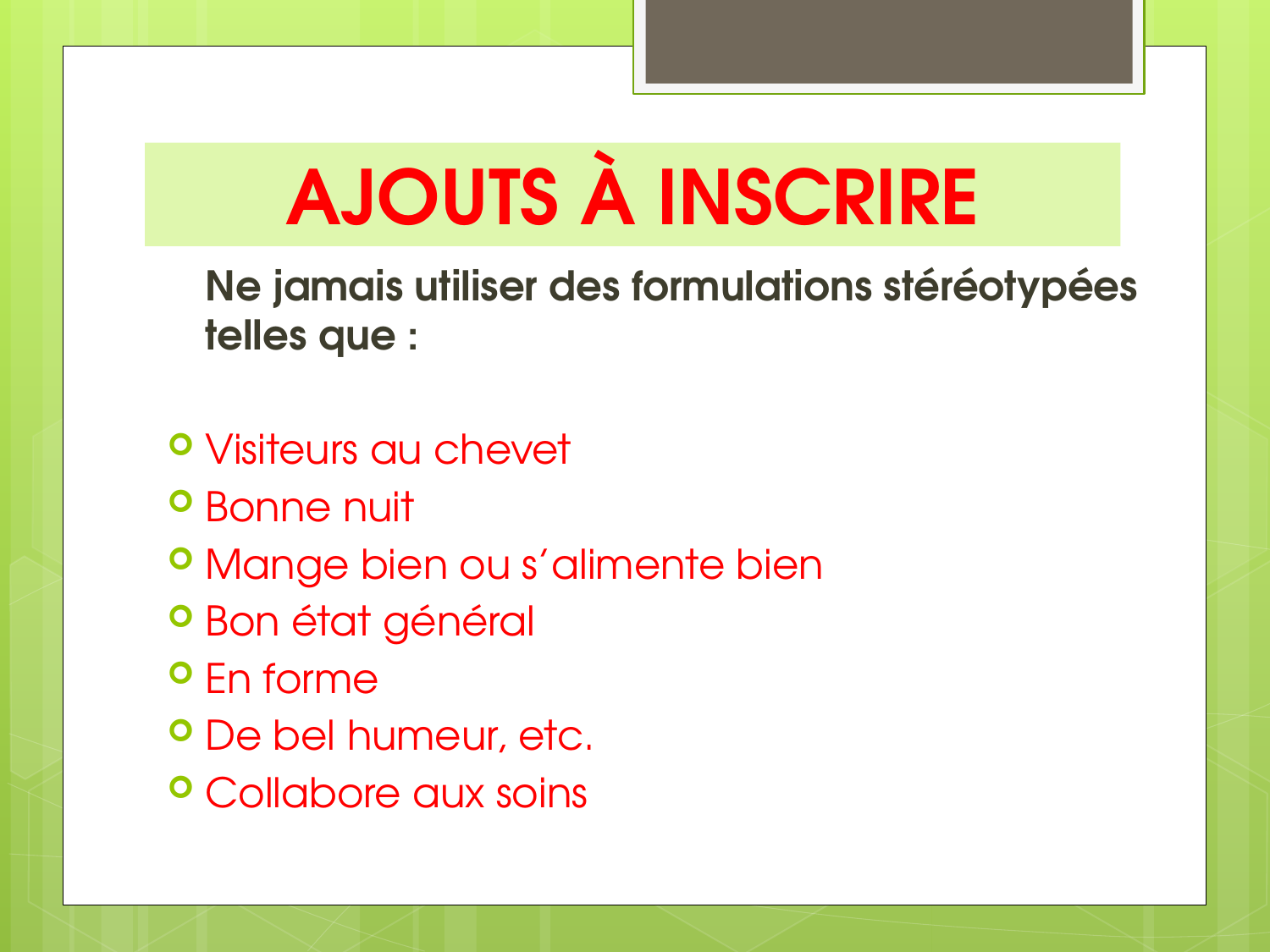

# AJOUTS À INSCRIRE
	Ne jamais utiliser des formulations stéréotypées telles que :

Visiteurs au chevet
Bonne nuit
Mange bien ou s’alimente bien
Bon état général
En forme
De bel humeur, etc.
Collabore aux soins